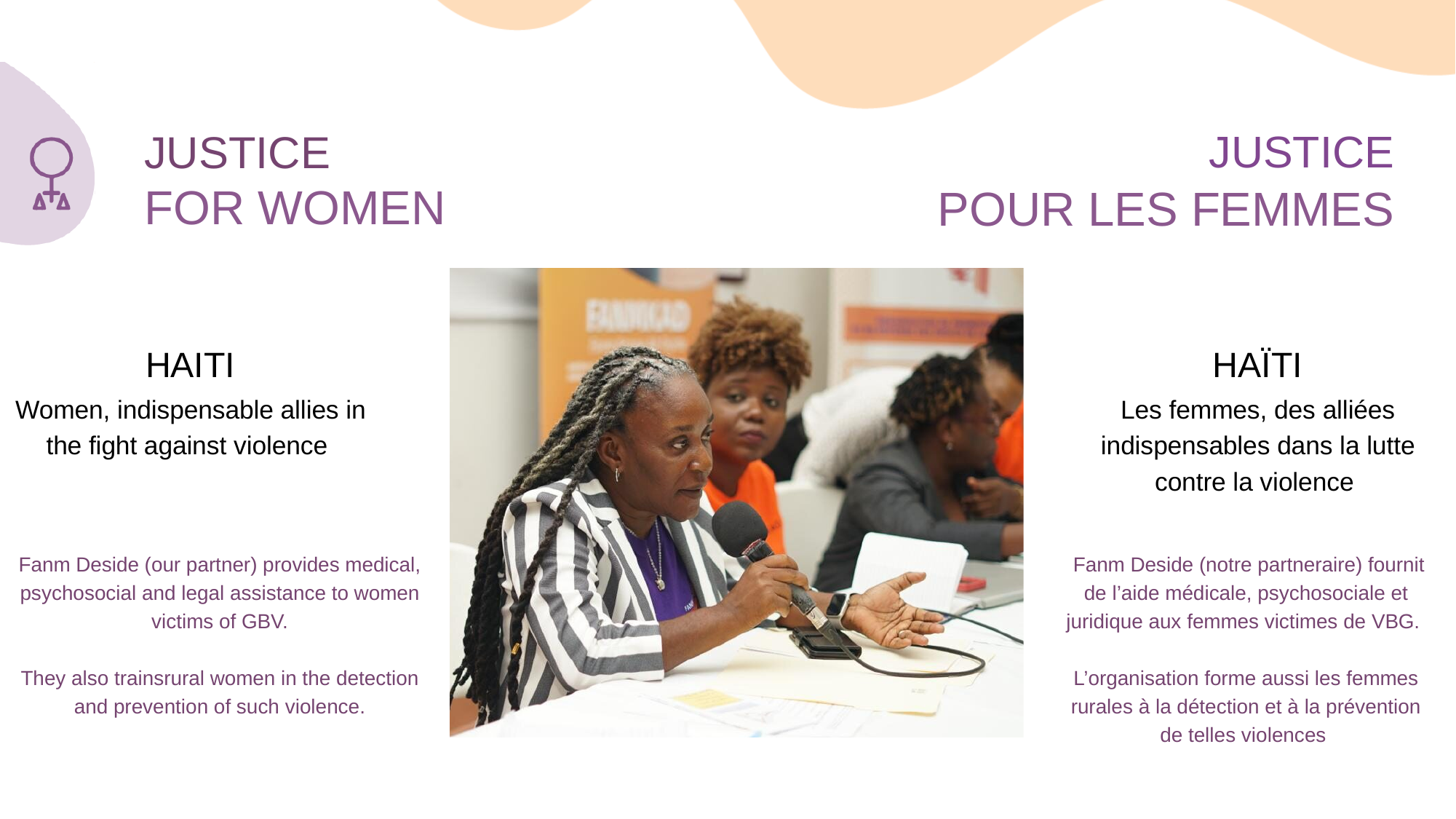

JUSTICE
JUSTICE
FOR WOMEN
POUR LES FEMMES

HAITI
HAÏTI
Women, indispensable allies in the fight against violence
Les femmes, des alliées indispensables dans la lutte contre la violence
Fanm Deside (our partner) provides medical, psychosocial and legal assistance to women victims of GBV.

They also trainsrural women in the detection and prevention of such violence.
 Fanm Deside (notre partneraire) fournit de l’aide médicale, psychosociale et juridique aux femmes victimes de VBG.

L’organisation forme aussi les femmes rurales à la détection et à la prévention de telles violences